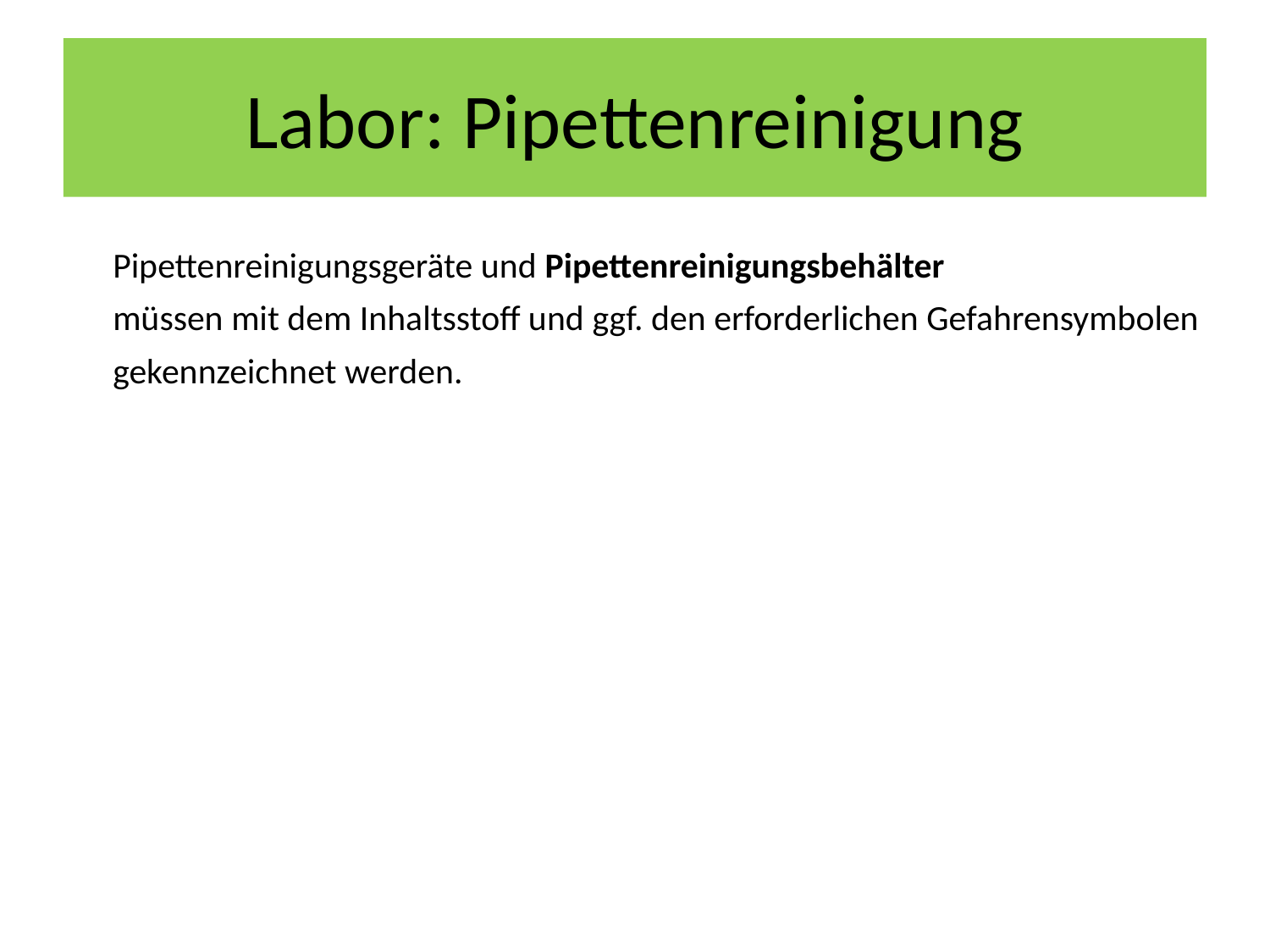

Labor: Pipettenreinigung
Pipettenreinigungsgeräte und Pipettenreinigungsbehälter
müssen mit dem Inhaltsstoff und ggf. den erforderlichen Gefahrensymbolen
gekennzeichnet werden.